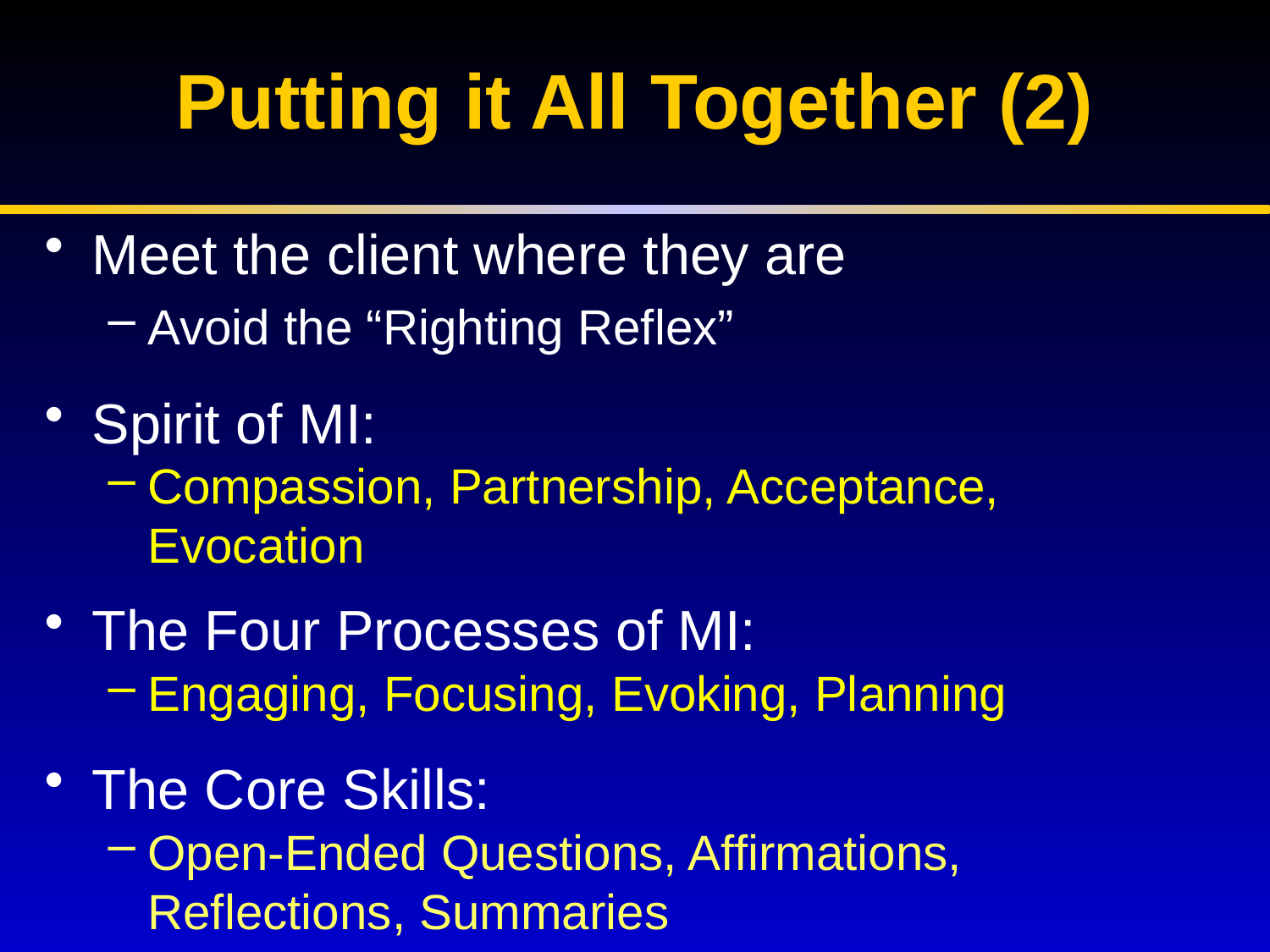

# Putting it All Together (2)
Meet the client where they are
Avoid the “Righting Reflex”
Spirit of MI:
Compassion, Partnership, Acceptance, Evocation
The Four Processes of MI:
Engaging, Focusing, Evoking, Planning
The Core Skills:
Open-Ended Questions, Affirmations,
Reflections, Summaries